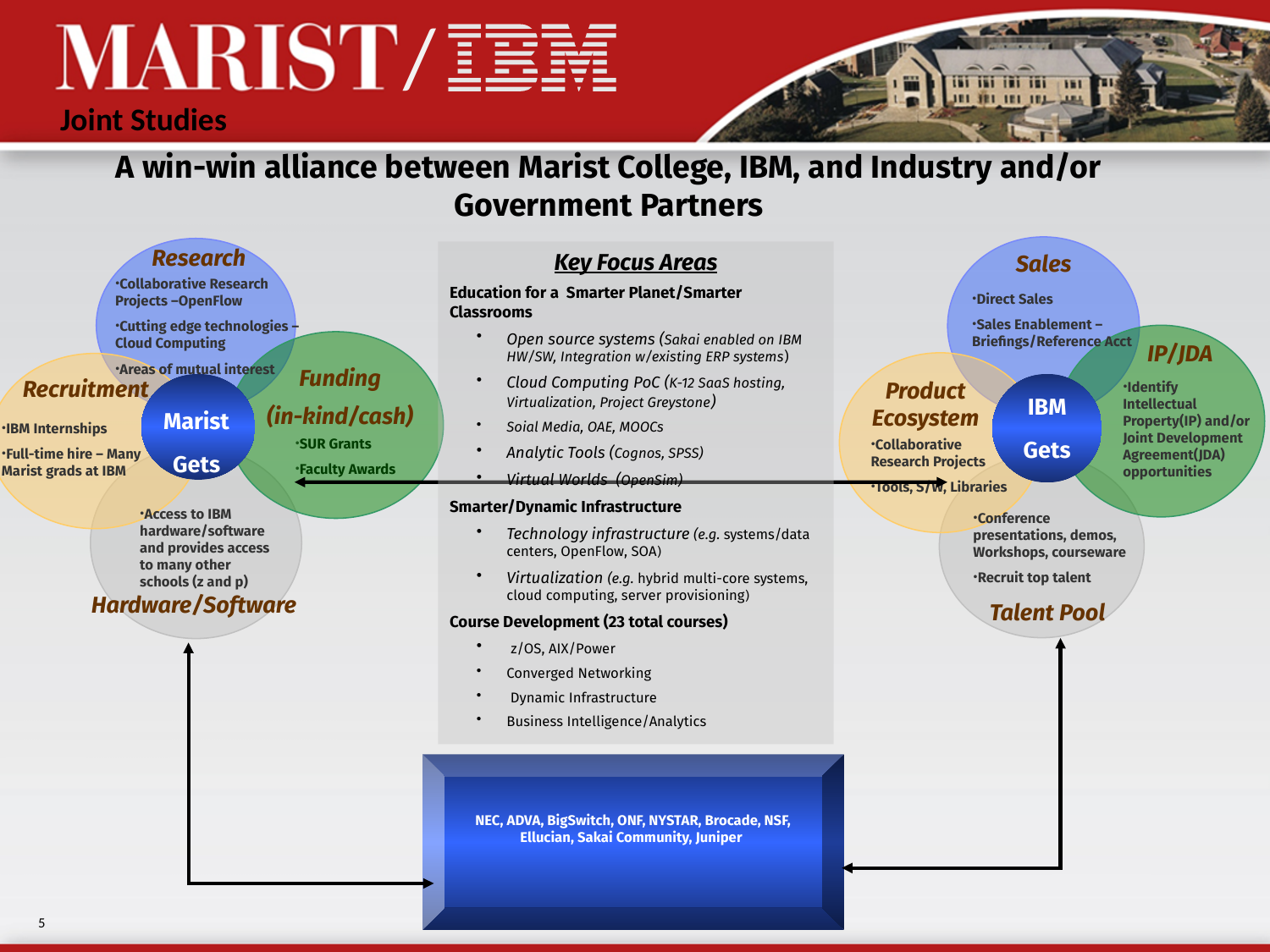

A win-win alliance between Marist College, IBM, and Industry and/or Government Partners

Research
Key Focus Areas
Education for a  Smarter Planet/Smarter Classrooms
Open source systems (Sakai enabled on IBM HW/SW, Integration w/existing ERP systems)
Cloud Computing PoC (K-12 SaaS hosting, Virtualization, Project Greystone)
Soial Media, OAE, MOOCs
Analytic Tools (Cognos, SPSS)
Virtual Worlds  (OpenSim)
Smarter/Dynamic Infrastructure
Technology infrastructure (e.g. systems/data centers, OpenFlow, SOA)
Virtualization (e.g. hybrid multi-core systems, cloud computing, server provisioning)
Course Development (23 total courses)
 z/OS, AIX/Power
Converged Networking
 Dynamic Infrastructure
Business Intelligence/Analytics
Sales
Collaborative Research Projects –OpenFlow
Cutting edge technologies – Cloud Computing
Areas of mutual interest
Direct Sales
Sales Enablement – Briefings/Reference Acct

IP/JDA

Funding
(in-kind/cash)
Recruitment
Product Ecosystem
Identify Intellectual Property(IP) and/or Joint Development Agreement(JDA) opportunities

IBM
Gets
Marist
Gets
IBM Internships
Full-time hire – Many Marist grads at IBM
SUR Grants
Faculty Awards
Collaborative Research Projects
Tools, S/W, Libraries

Access to IBM hardware/software and provides access to many other schools (z and p)
Conference presentations, demos, Workshops, courseware
Recruit top talent
Hardware/Software
Talent Pool
NEC, ADVA, BigSwitch, ONF, NYSTAR, Brocade, NSF, Ellucian, Sakai Community, Juniper

5